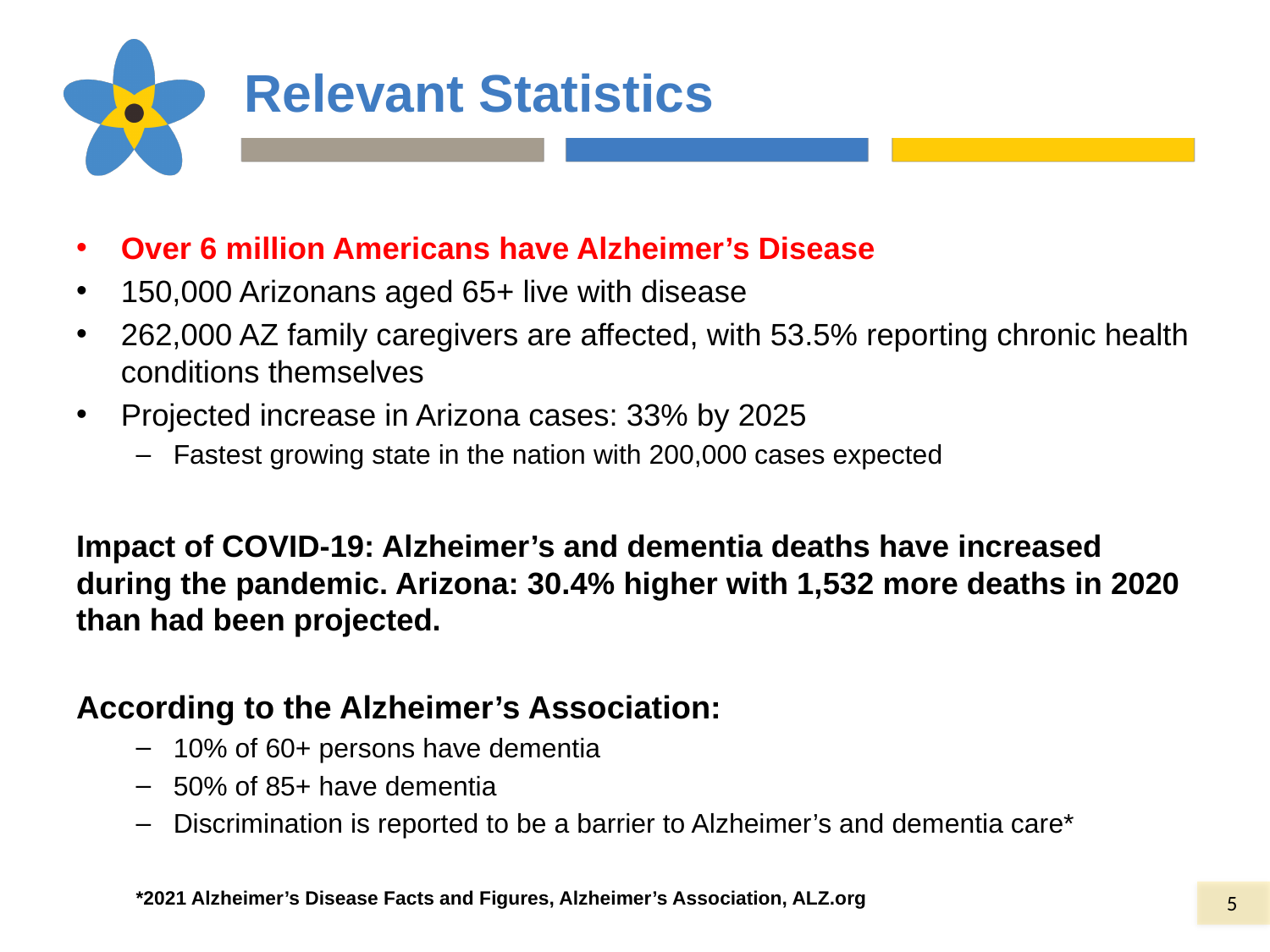

# Relevant Statistics
Over 6 million Americans have Alzheimer’s Disease
150,000 Arizonans aged 65+ live with disease
262,000 AZ family caregivers are affected, with 53.5% reporting chronic health conditions themselves
Projected increase in Arizona cases: 33% by 2025
Fastest growing state in the nation with 200,000 cases expected

Impact of COVID-19: Alzheimer’s and dementia deaths have increased during the pandemic. Arizona: 30.4% higher with 1,532 more deaths in 2020 than had been projected.

According to the Alzheimer’s Association:
10% of 60+ persons have dementia
50% of 85+ have dementia
Discrimination is reported to be a barrier to Alzheimer’s and dementia care*

*2021 Alzheimer’s Disease Facts and Figures, Alzheimer’s Association, ALZ.org